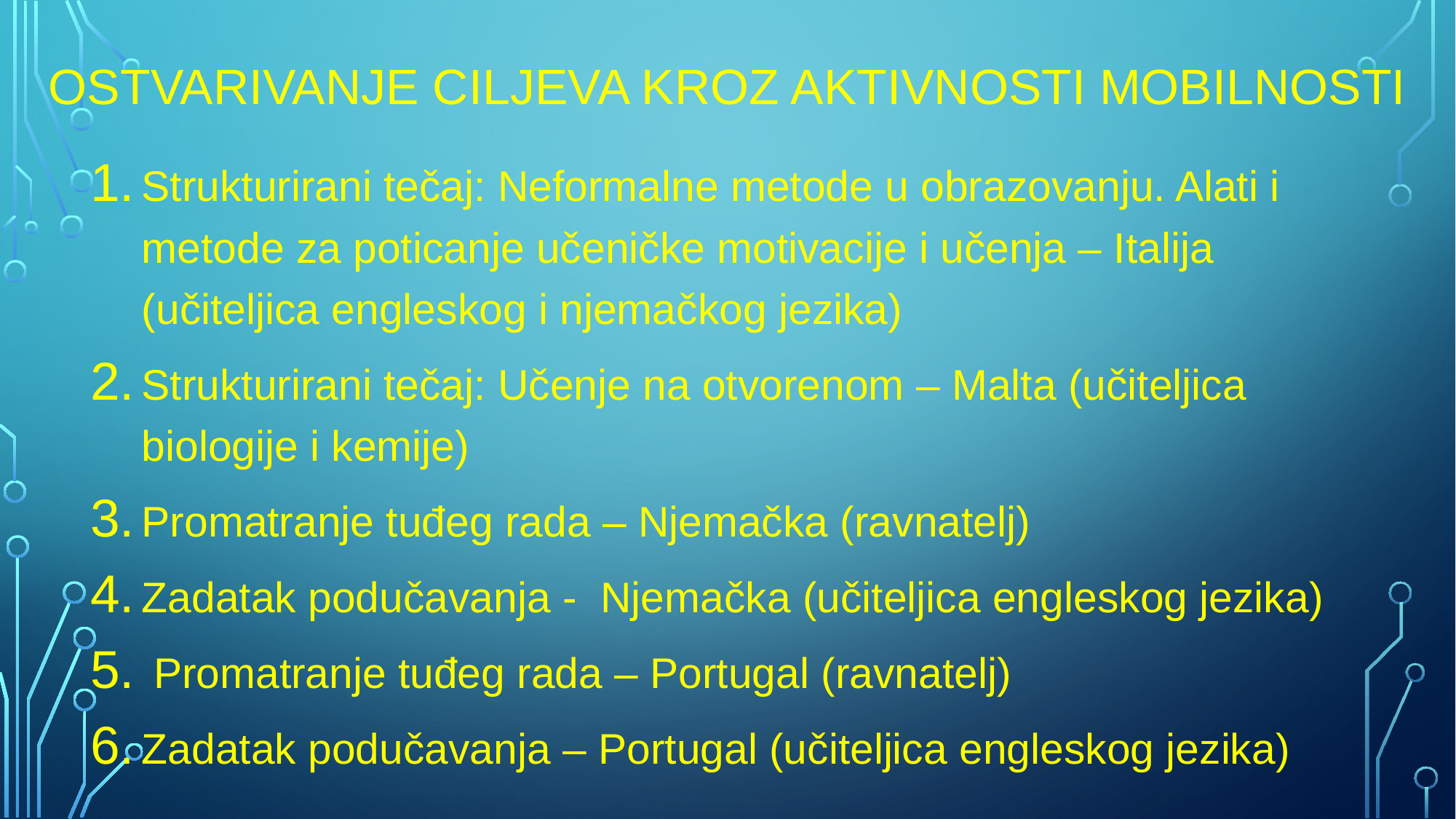

# Ostvarivanje ciljeva kroz aktivnosti mobilnosti
Strukturirani tečaj: Neformalne metode u obrazovanju. Alati i metode za poticanje učeničke motivacije i učenja – Italija (učiteljica engleskog i njemačkog jezika)
Strukturirani tečaj: Učenje na otvorenom – Malta (učiteljica biologije i kemije)
Promatranje tuđeg rada – Njemačka (ravnatelj)
Zadatak podučavanja -  Njemačka (učiteljica engleskog jezika)
 Promatranje tuđeg rada – Portugal (ravnatelj)
Zadatak podučavanja – Portugal (učiteljica engleskog jezika)